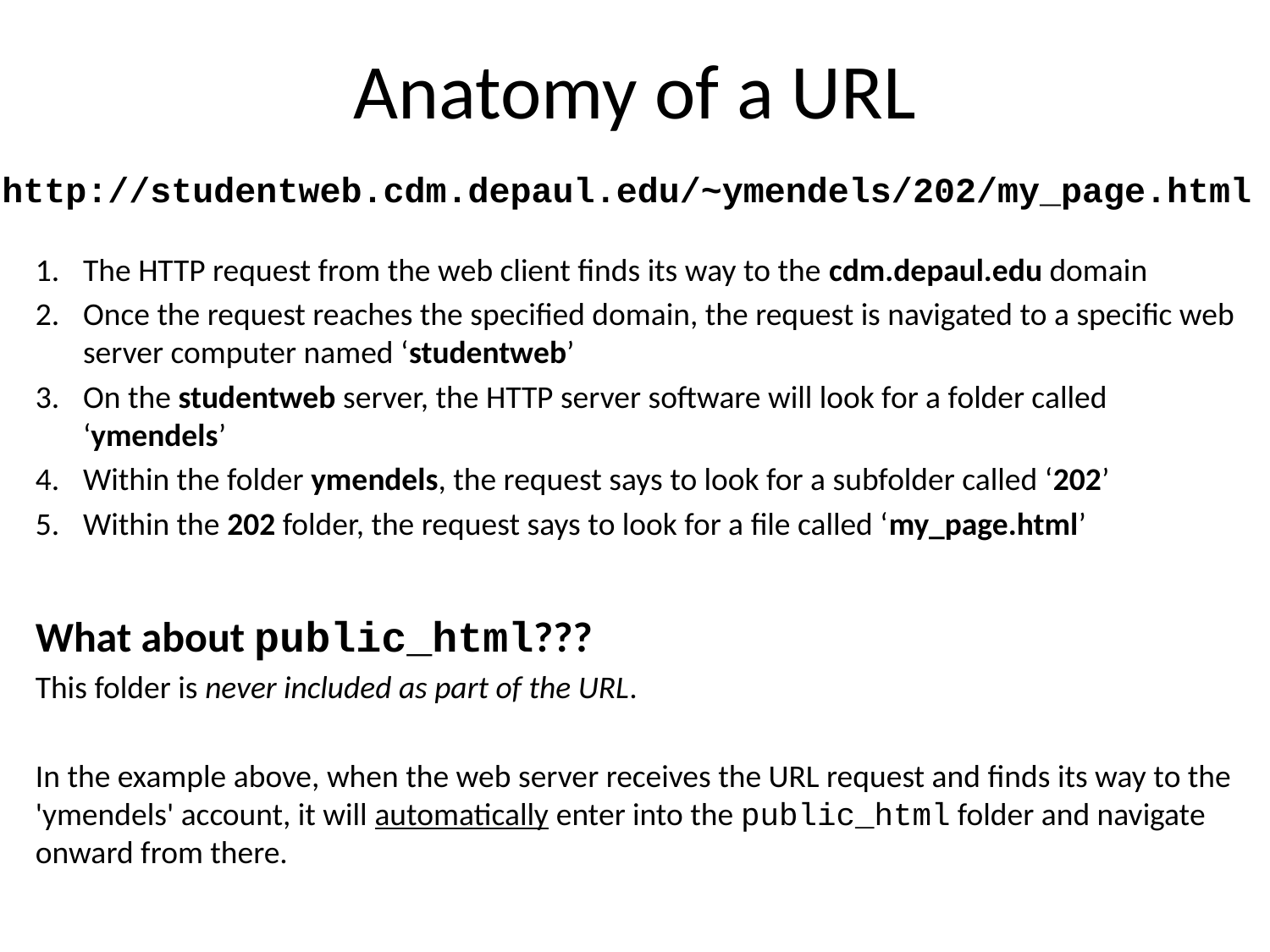

# Anatomy of a URL
http://studentweb.cdm.depaul.edu/~ymendels/202/my_page.html
The HTTP request from the web client finds its way to the cdm.depaul.edu domain
Once the request reaches the specified domain, the request is navigated to a specific web server computer named ‘studentweb’
On the studentweb server, the HTTP server software will look for a folder called ‘ymendels’
Within the folder ymendels, the request says to look for a subfolder called ‘202’
Within the 202 folder, the request says to look for a file called ‘my_page.html’

What about public_html???
This folder is never included as part of the URL.

In the example above, when the web server receives the URL request and finds its way to the 'ymendels' account, it will automatically enter into the public_html folder and navigate onward from there.